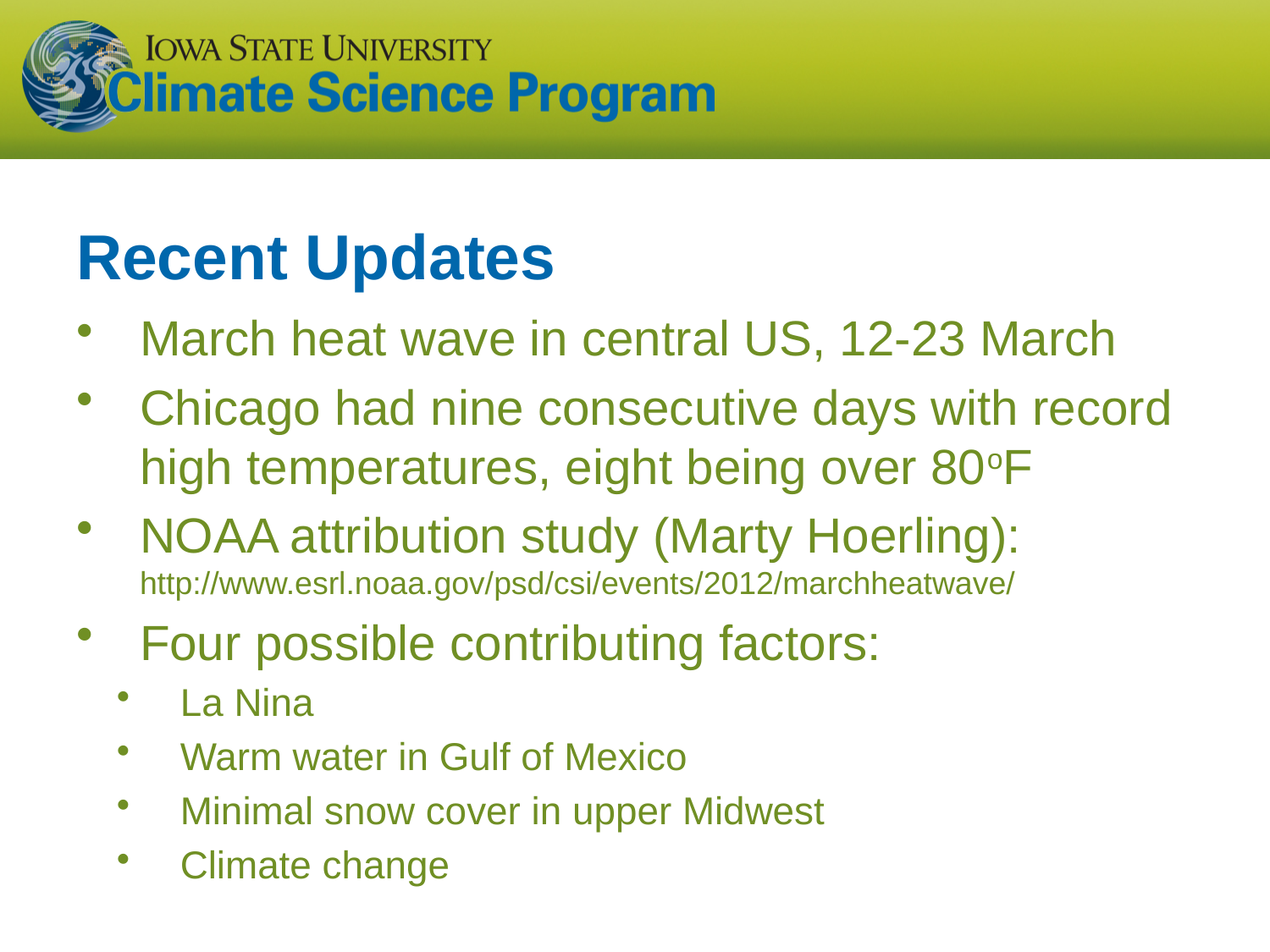

# Recent Updates
March heat wave in central US, 12-23 March
Chicago had nine consecutive days with record high temperatures, eight being over 80oF
NOAA attribution study (Marty Hoerling): http://www.esrl.noaa.gov/psd/csi/events/2012/marchheatwave/
Four possible contributing factors:
La Nina
Warm water in Gulf of Mexico
Minimal snow cover in upper Midwest
Climate change